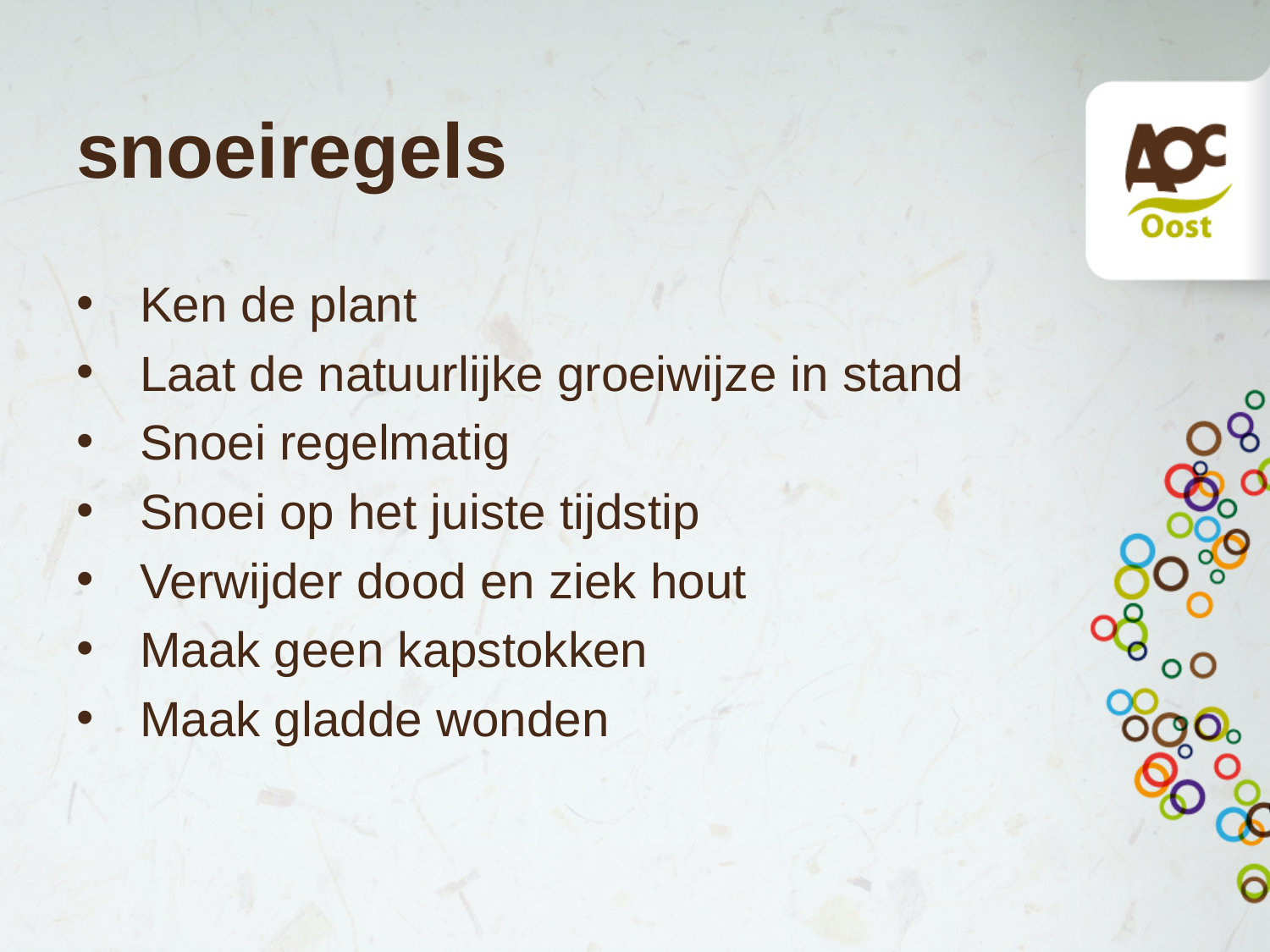

# snoeiregels
Ken de plant
Laat de natuurlijke groeiwijze in stand
Snoei regelmatig
Snoei op het juiste tijdstip
Verwijder dood en ziek hout
Maak geen kapstokken
Maak gladde wonden